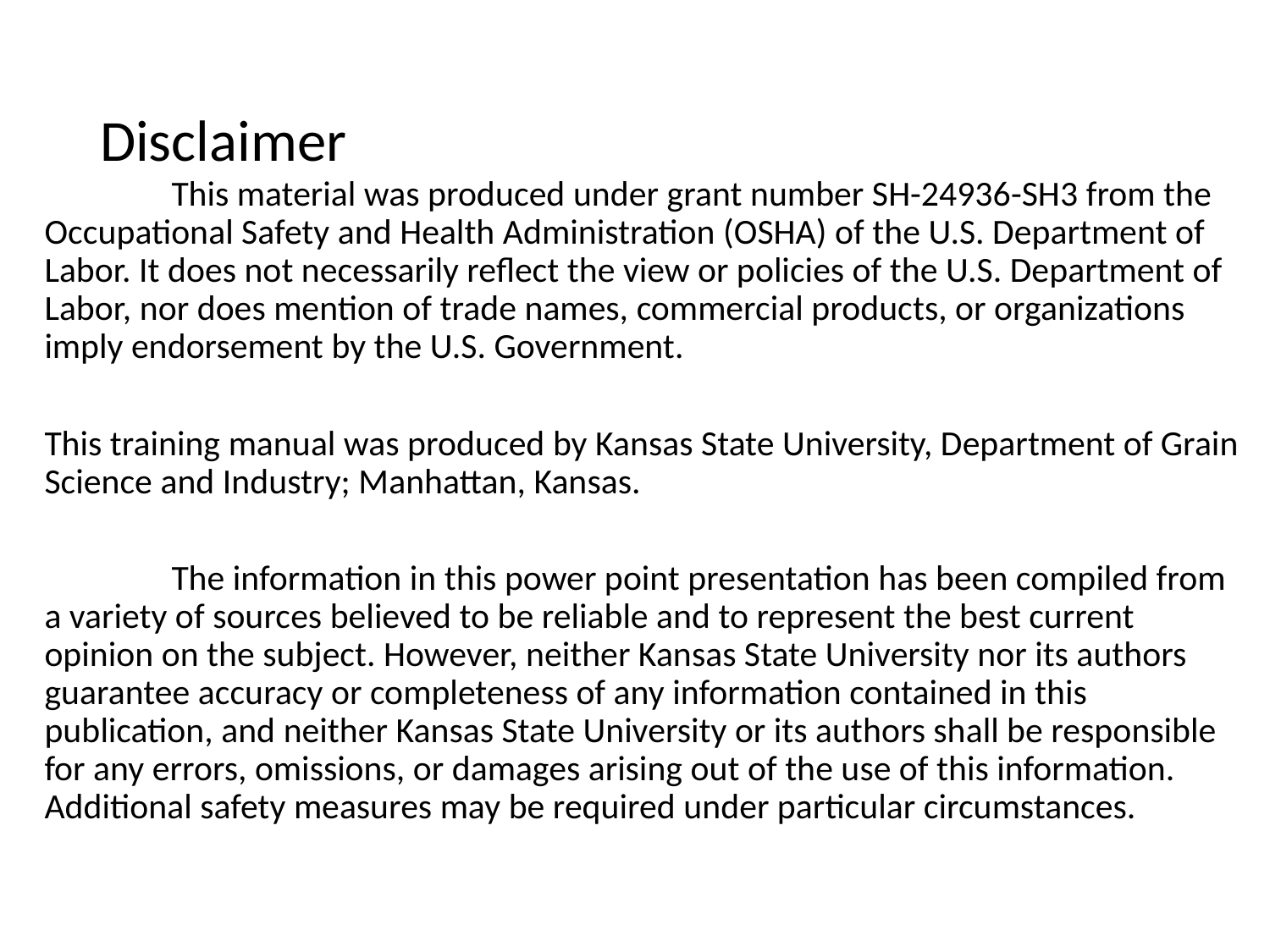

# Disclaimer
	This material was produced under grant number SH-24936-SH3 from the Occupational Safety and Health Administration (OSHA) of the U.S. Department of Labor. It does not necessarily reflect the view or policies of the U.S. Department of Labor, nor does mention of trade names, commercial products, or organizations imply endorsement by the U.S. Government.

This training manual was produced by Kansas State University, Department of Grain Science and Industry; Manhattan, Kansas.

	The information in this power point presentation has been compiled from a variety of sources believed to be reliable and to represent the best current opinion on the subject. However, neither Kansas State University nor its authors guarantee accuracy or completeness of any information contained in this publication, and neither Kansas State University or its authors shall be responsible for any errors, omissions, or damages arising out of the use of this information. Additional safety measures may be required under particular circumstances.